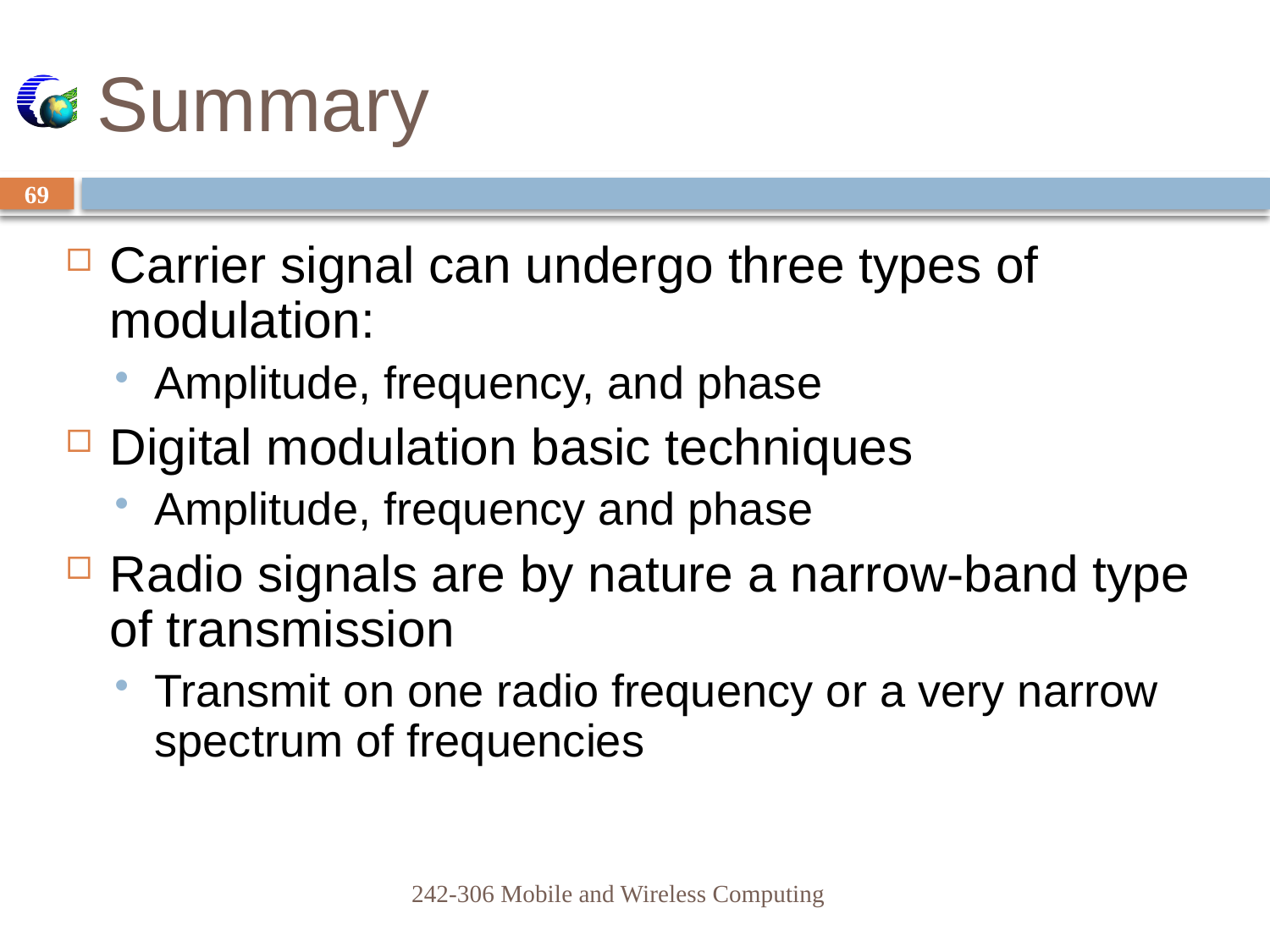

# Summary
69
Carrier signal can undergo three types of modulation:
Amplitude, frequency, and phase
Digital modulation basic techniques
Amplitude, frequency and phase
Radio signals are by nature a narrow-band type of transmission
Transmit on one radio frequency or a very narrow spectrum of frequencies
242-306 Mobile and Wireless Computing